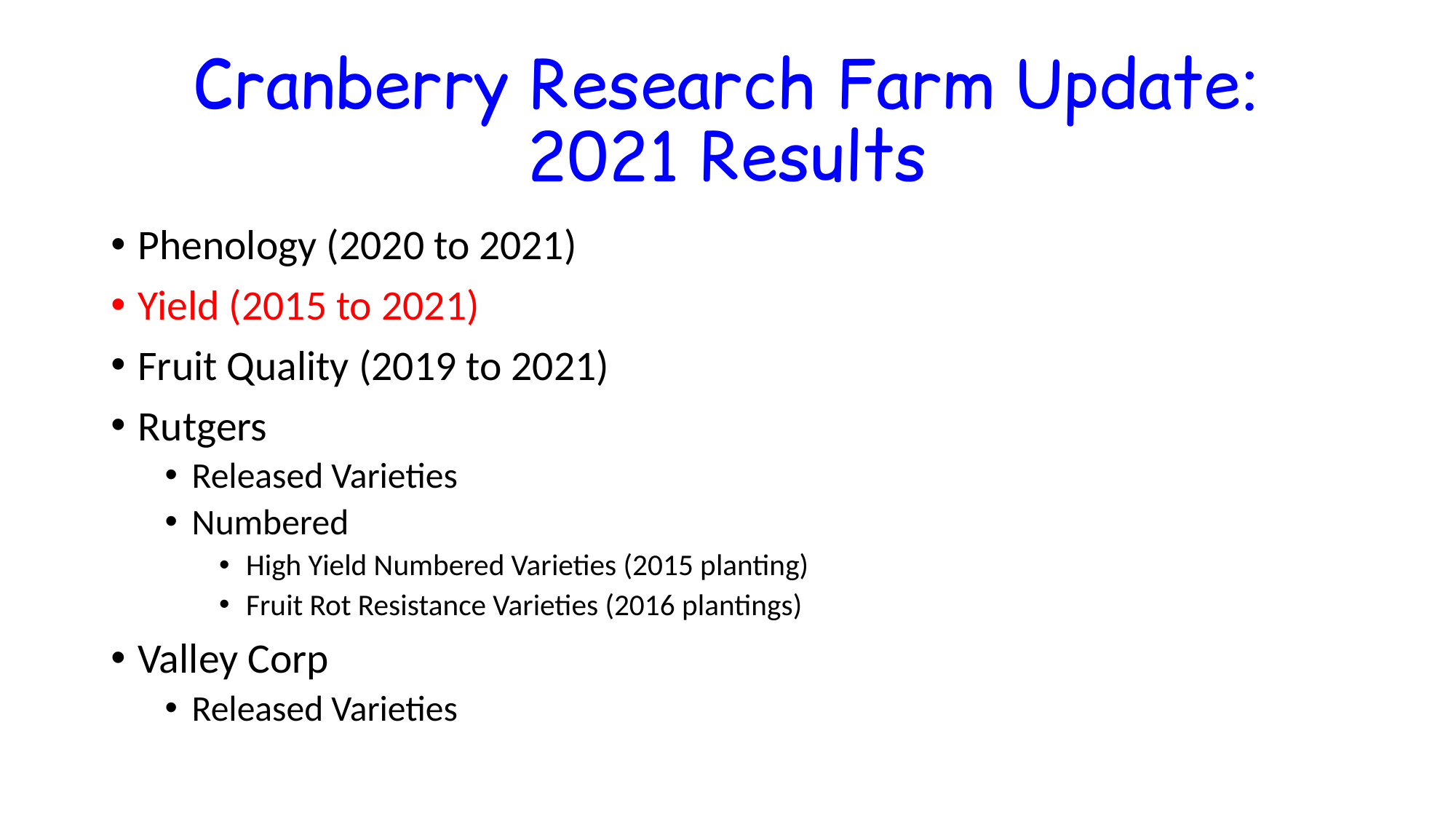

# Cranberry Research Farm Update: 2021 Results
Phenology (2020 to 2021)
Yield (2015 to 2021)
Fruit Quality (2019 to 2021)
Rutgers
Released Varieties
Numbered
High Yield Numbered Varieties (2015 planting)
Fruit Rot Resistance Varieties (2016 plantings)
Valley Corp
Released Varieties